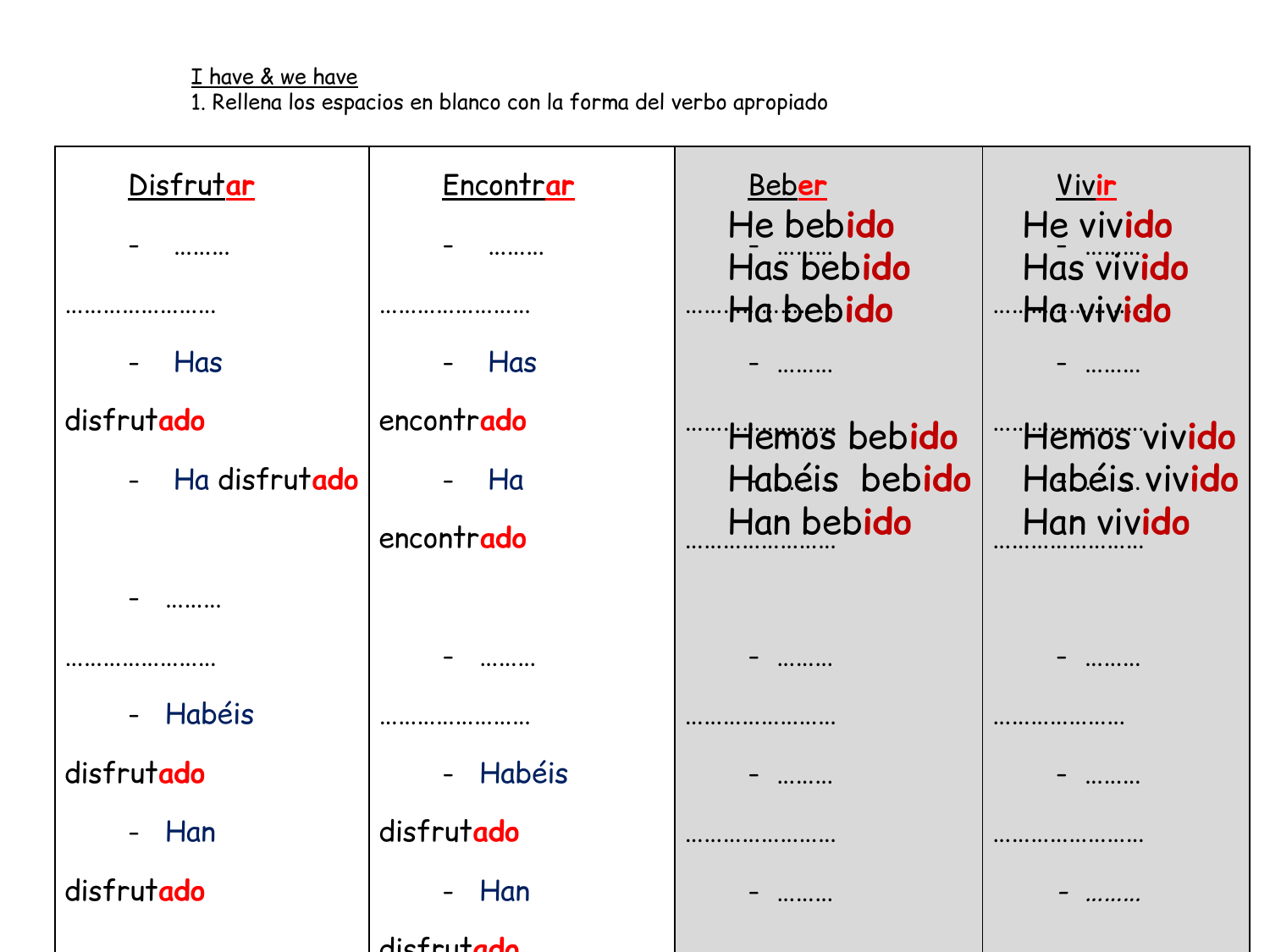

I have & we have
1. Rellena los espacios en blanco con la forma del verbo apropiado

| Disfrutar - ……… …………………… - Has disfrutado - Ha disfrutado - ……… …………………… - Habéis disfrutado - Han disfrutado | Encontrar - ……… …………………… - Has encontrado - Ha encontrado - ……… …………………… - Habéis disfrutado - Han disfrutado | Beber - ……… …………………… - ……… …………………… - ……… ……………………   - ……… …………………… - ……… …………………… - ……… …………………… | Vivir - ……… …………………… - ……… …………………… - ……… ……………………   - ……… ………………… - ……… …………………… - ……… ………………… |
| --- | --- | --- | --- |
He bebido
Has bebido
Ha bebido

Hemos bebido
Habéis  bebido
Han bebido

He vivido
Has vivido
Ha vivido

Hemos vivido
Habéis vivido
Han vivido